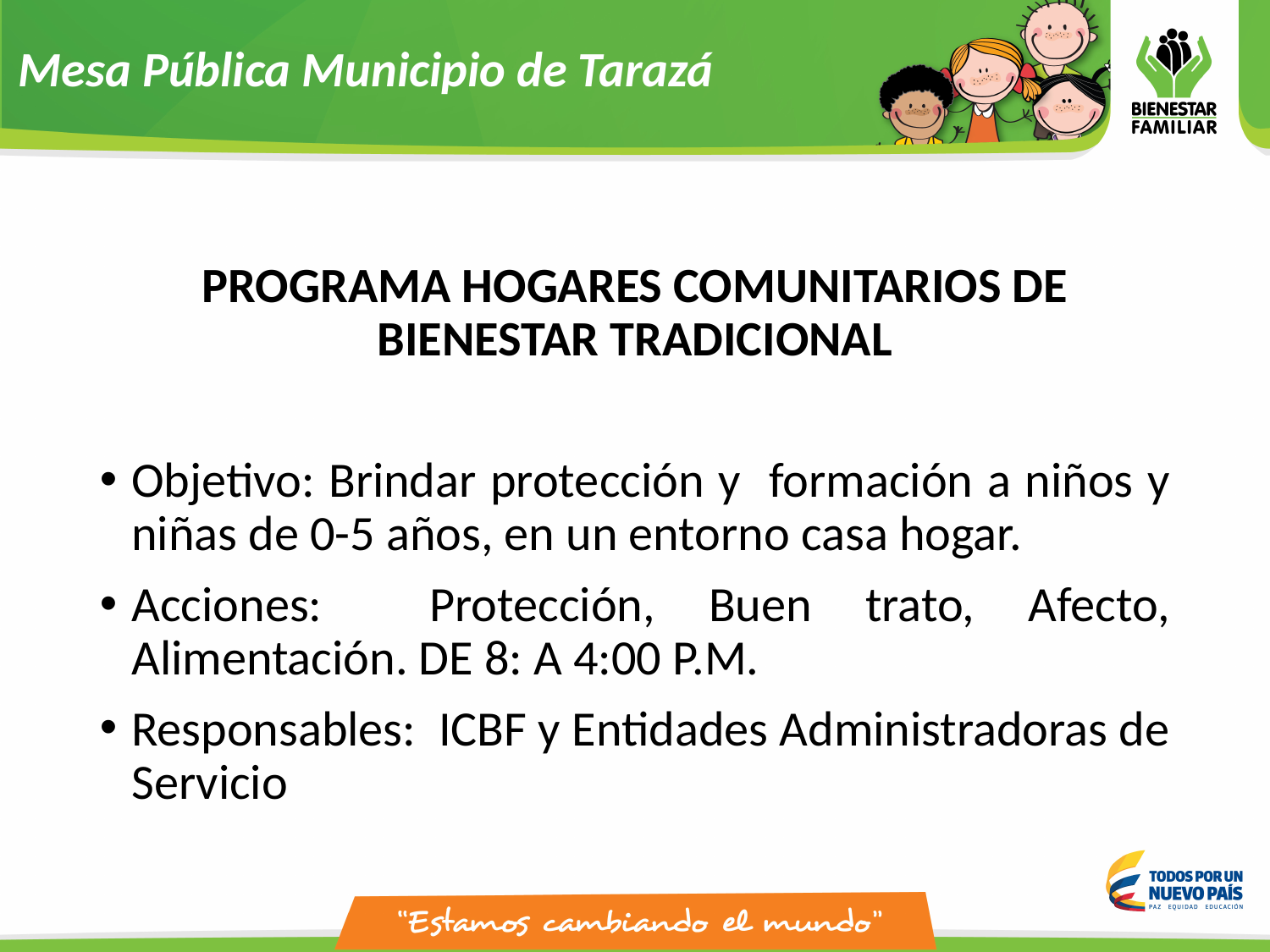

Mesa Pública Municipio de Tarazá
PROGRAMA HOGARES COMUNITARIOS DE BIENESTAR TRADICIONAL

Objetivo: Brindar protección y  formación a niños y niñas de 0-5 años, en un entorno casa hogar.
Acciones:  Protección, Buen trato, Afecto, Alimentación. DE 8: A 4:00 P.M.
Responsables:  ICBF y Entidades Administradoras de Servicio